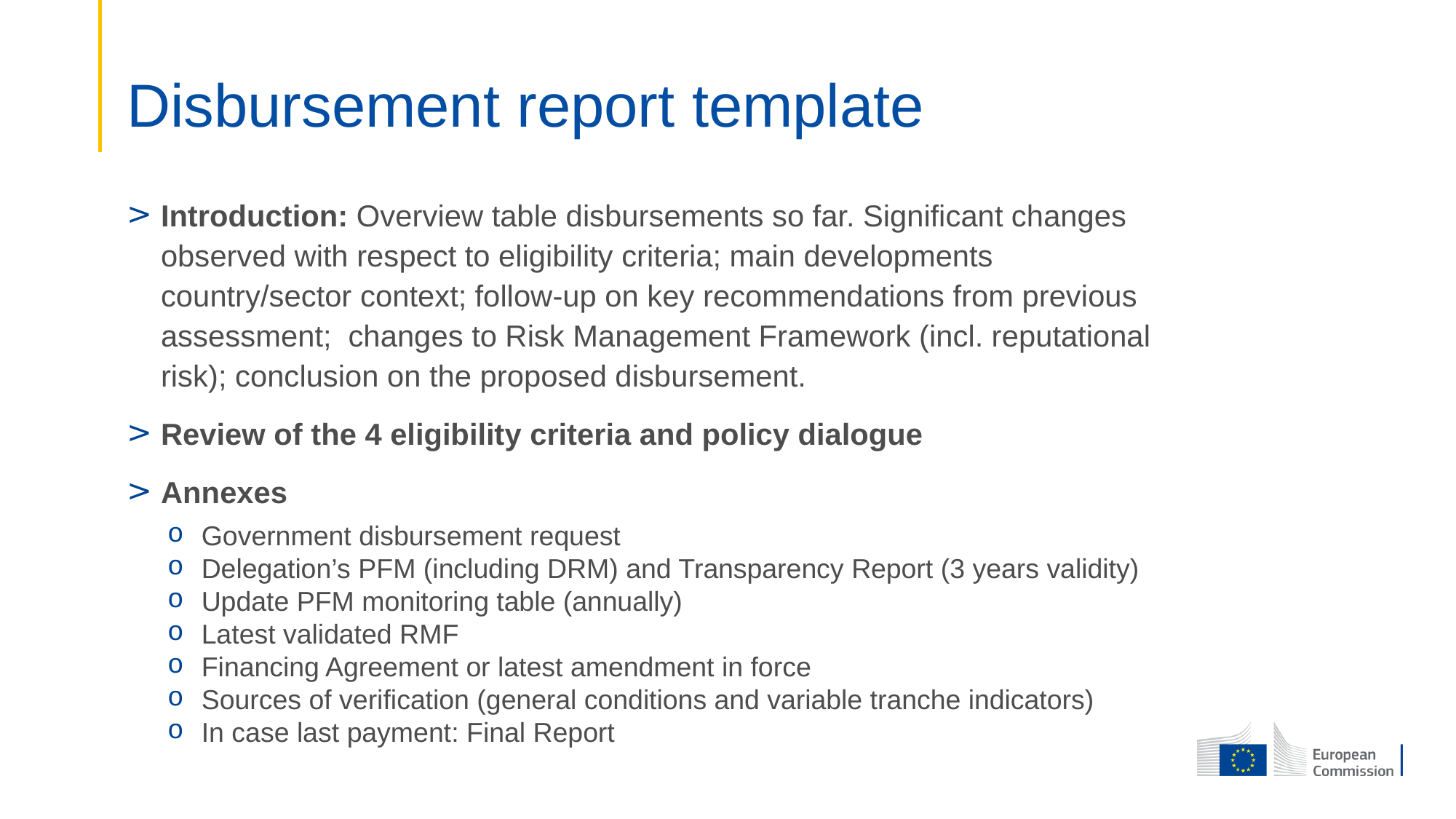

# Disbursement report template
Introduction: Overview table disbursements so far. Significant changes observed with respect to eligibility criteria; main developments country/sector context; follow-up on key recommendations from previous assessment;  changes to Risk Management Framework (incl. reputational risk); conclusion on the proposed disbursement.
Review of the 4 eligibility criteria and policy dialogue
Annexes
Government disbursement request
Delegation’s PFM (including DRM) and Transparency Report (3 years validity)
Update PFM monitoring table (annually)
Latest validated RMF
Financing Agreement or latest amendment in force
Sources of verification (general conditions and variable tranche indicators)
In case last payment: Final Report